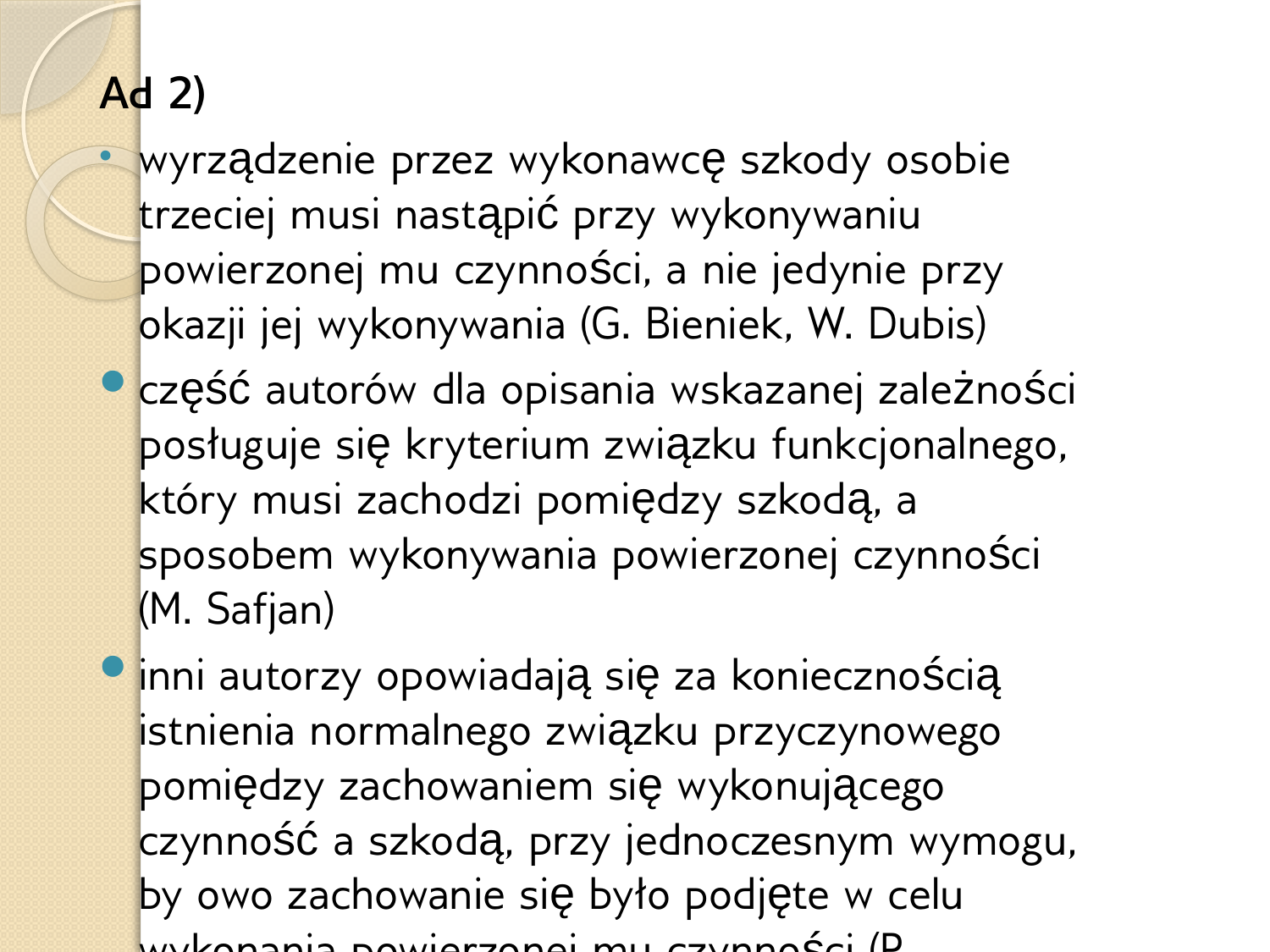

Ad 2)
wyrządzenie przez wykonawcę szkody osobie trzeciej musi nastąpić przy wykonywaniu powierzonej mu czynności, a nie jedynie przy okazji jej wykonywania (G. Bieniek, W. Dubis)
część autorów dla opisania wskazanej zależności posługuje się kryterium związku funkcjonalnego, który musi zachodzi pomiędzy szkodą, a sposobem wykonywania powierzonej czynności (M. Safjan)
inni autorzy opowiadają się za koniecznością istnienia normalnego związku przyczynowego pomiędzy zachowaniem się wykonującego czynność a szkodą, przy jednoczesnym wymogu, by owo zachowanie się było podjęte w celu wykonania powierzonej mu czynności (P. Machnikowski)